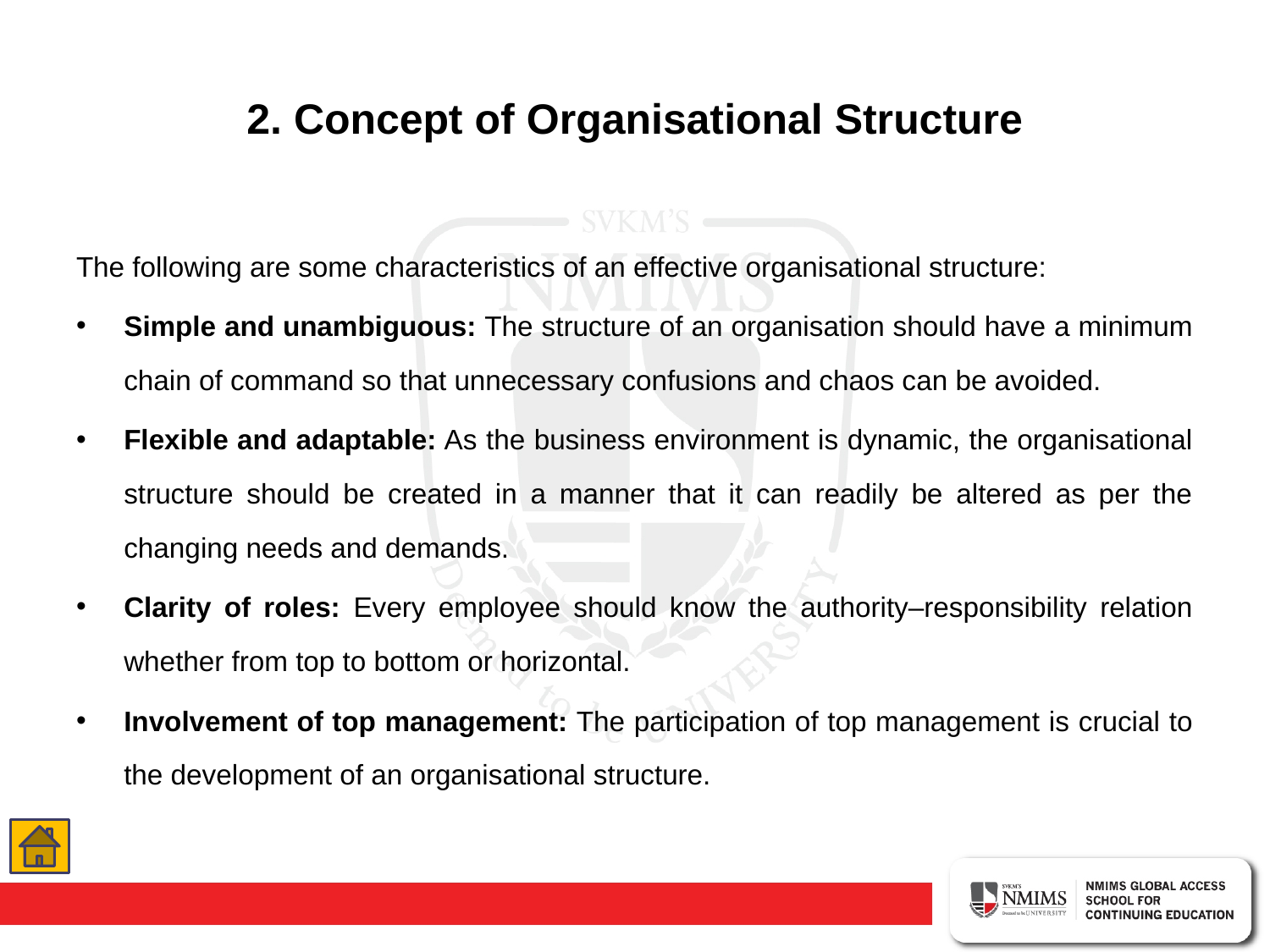

# 2. Concept of Organisational Structure
The following are some characteristics of an effective organisational structure:
Simple and unambiguous: The structure of an organisation should have a minimum chain of command so that unnecessary confusions and chaos can be avoided.
Flexible and adaptable: As the business environment is dynamic, the organisational structure should be created in a manner that it can readily be altered as per the changing needs and demands.
Clarity of roles: Every employee should know the authority–responsibility relation whether from top to bottom or horizontal.
Involvement of top management: The participation of top management is crucial to the development of an organisational structure.